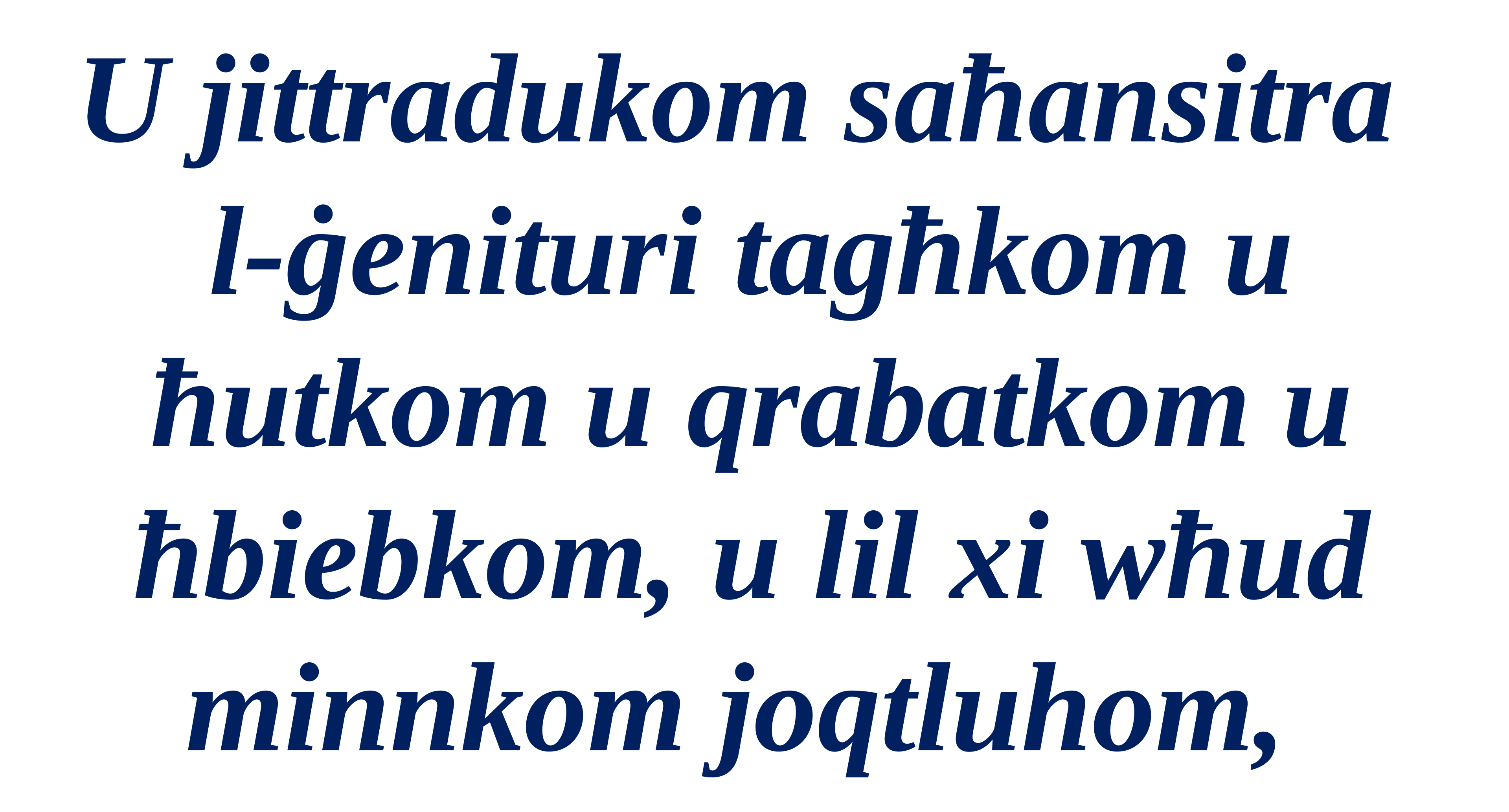

U jittradukom saħansitra
l-ġenituri tagħkom u ħutkom u qrabatkom u ħbiebkom, u lil xi wħud minnkom joqtluhom,